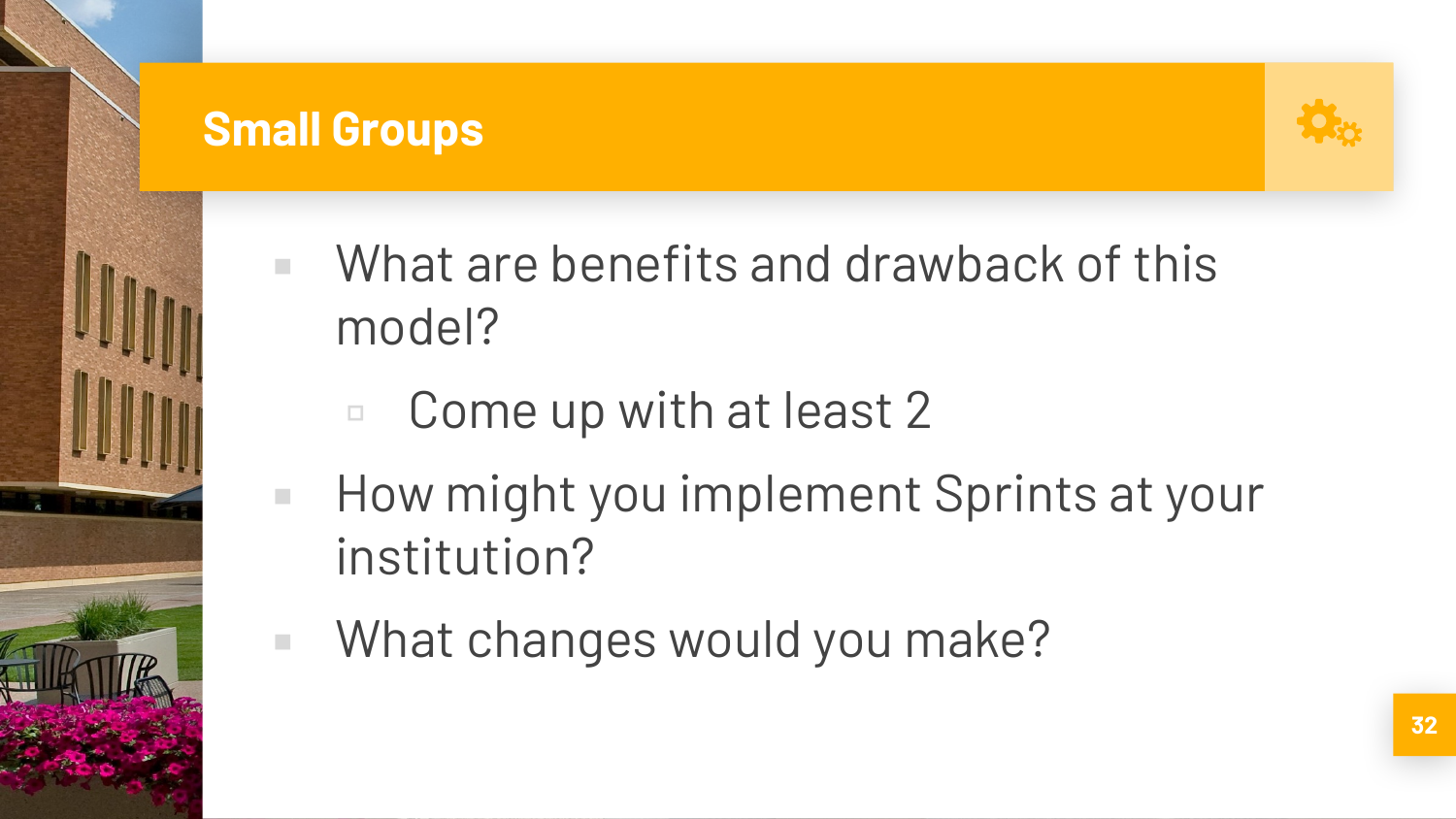

# Small Groups

What are benefits and drawback of this model?
Come up with at least 2
How might you implement Sprints at your institution?
What changes would you make?
32